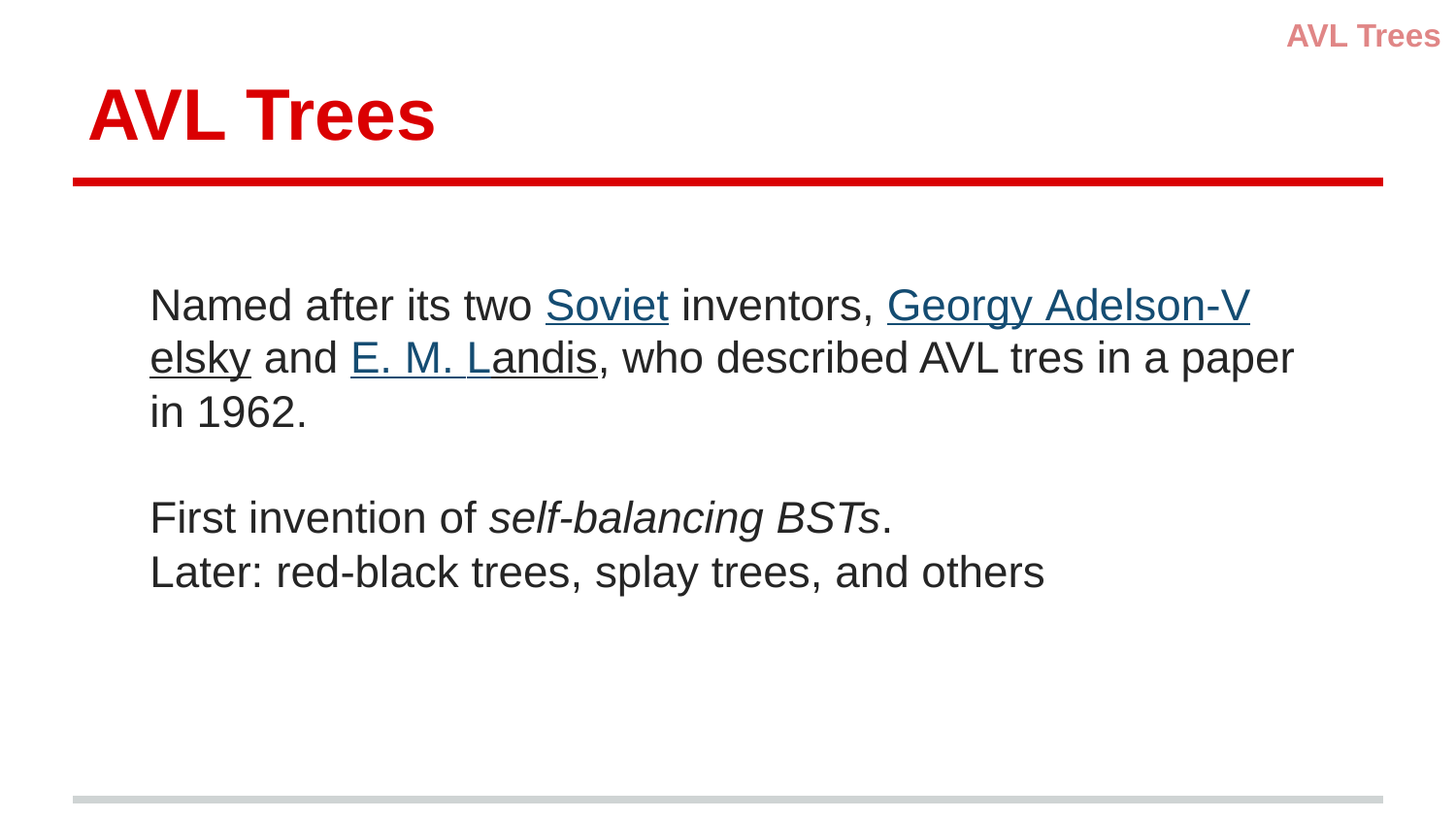

AVL Trees

# AVL Trees
Named after its two Soviet inventors, Georgy Adelson-Velsky and E. M. Landis, who described AVL tres in a paper in 1962.

First invention of self-balancing BSTs.
Later: red-black trees, splay trees, and others